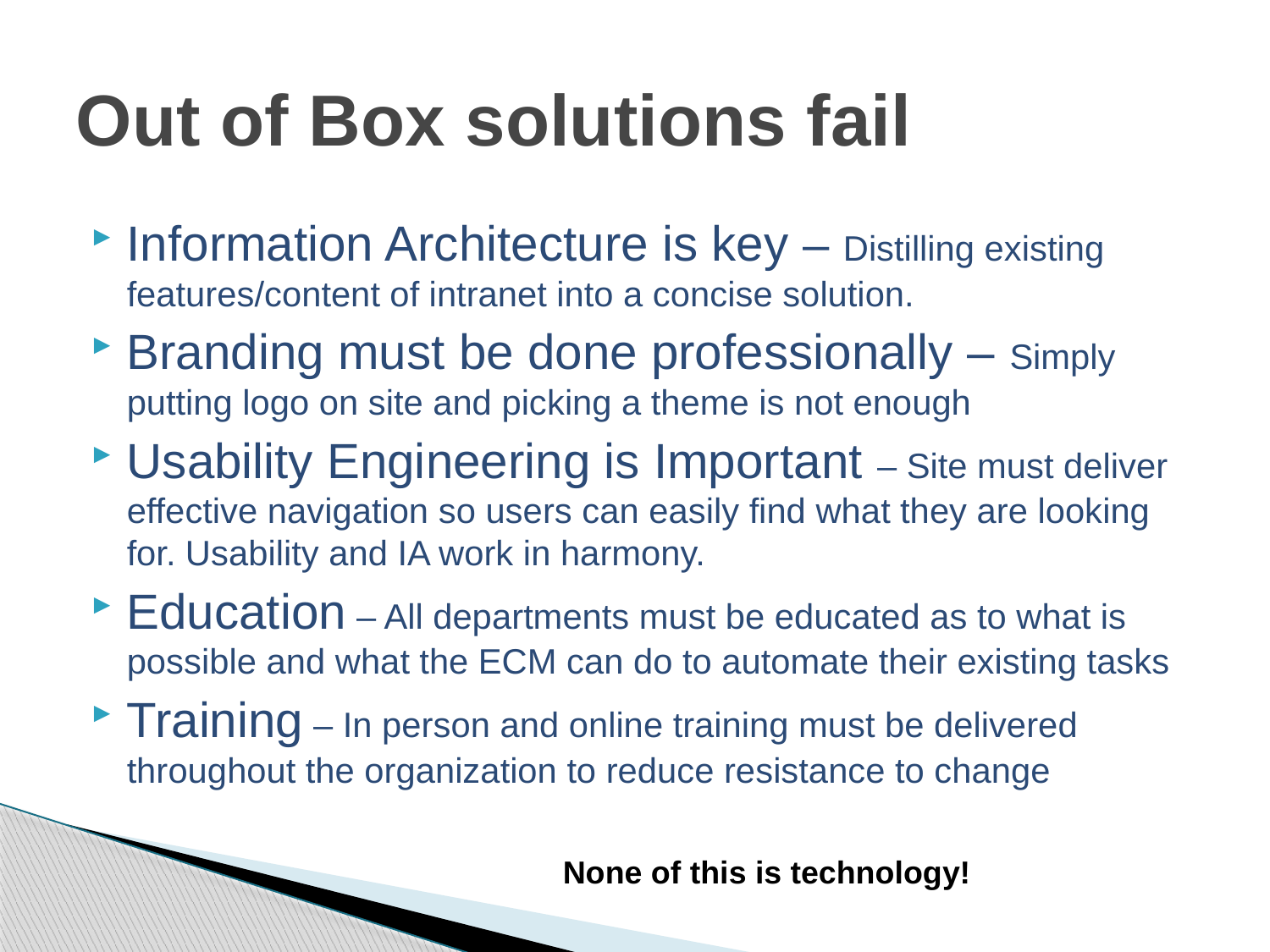

# Out of Box solutions fail
Information Architecture is key – Distilling existing features/content of intranet into a concise solution.
Branding must be done professionally – Simply putting logo on site and picking a theme is not enough
Usability Engineering is Important – Site must deliver effective navigation so users can easily find what they are looking for. Usability and IA work in harmony.
Education – All departments must be educated as to what is possible and what the ECM can do to automate their existing tasks
Training – In person and online training must be delivered throughout the organization to reduce resistance to change
None of this is technology!